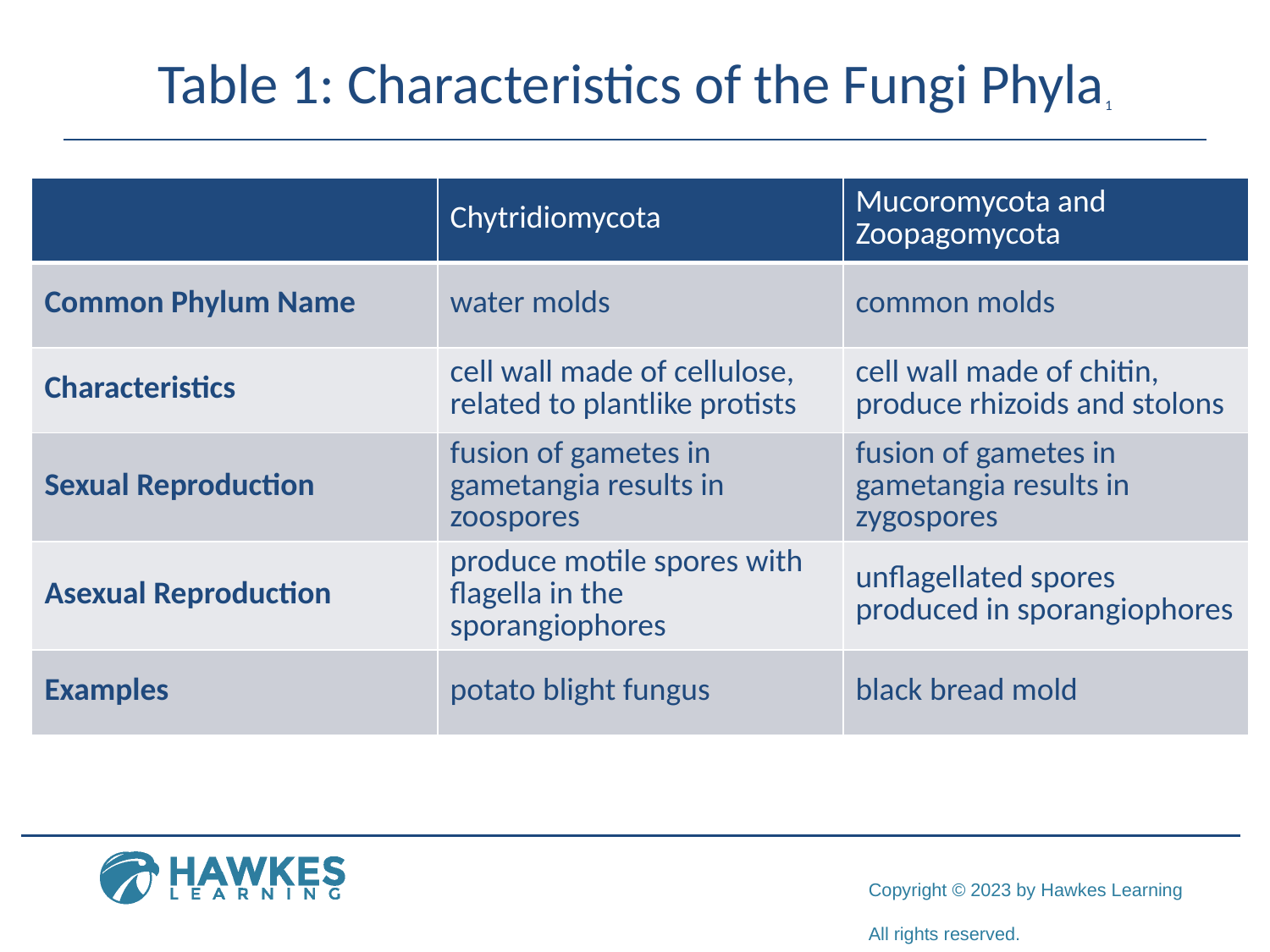

# Table 1: Characteristics of the Fungi Phyla1
|  | Chytridiomycota | Mucoromycota and Zoopagomycota |
| --- | --- | --- |
| Common Phylum Name | water molds | common molds |
| Characteristics | cell wall made of cellulose, related to plantlike protists | cell wall made of chitin, produce rhizoids and stolons |
| Sexual Reproduction | fusion of gametes in gametangia results in zoospores | fusion of gametes in gametangia results in zygospores |
| Asexual Reproduction | produce motile spores with flagella in the sporangiophores | unflagellated spores produced in sporangiophores |
| Examples | potato blight fungus | black bread mold |